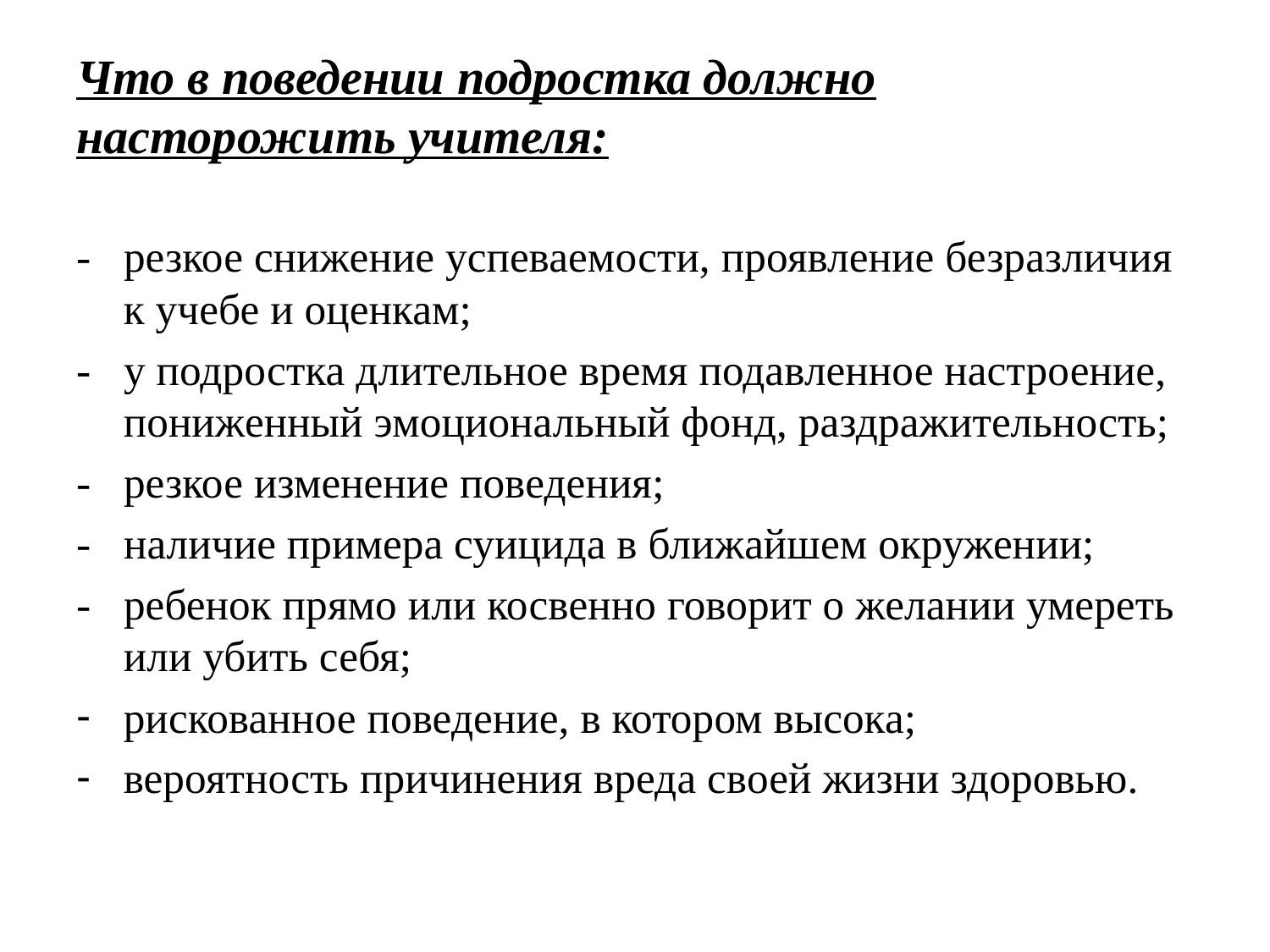

# Что в поведении подростка должно насторожить учителя:
-   резкое снижение успеваемости, проявление безразличия к учебе и оценкам;
-   у подростка длительное время подавленное настроение, пониженный эмоциональный фонд, раздражительность;
-   резкое изменение поведения;
-   наличие примера суицида в ближайшем окружении;
-   ребенок прямо или косвенно говорит о желании умереть или убить себя;
рискованное поведение, в котором высока;
вероятность причинения вреда своей жизни здоровью.